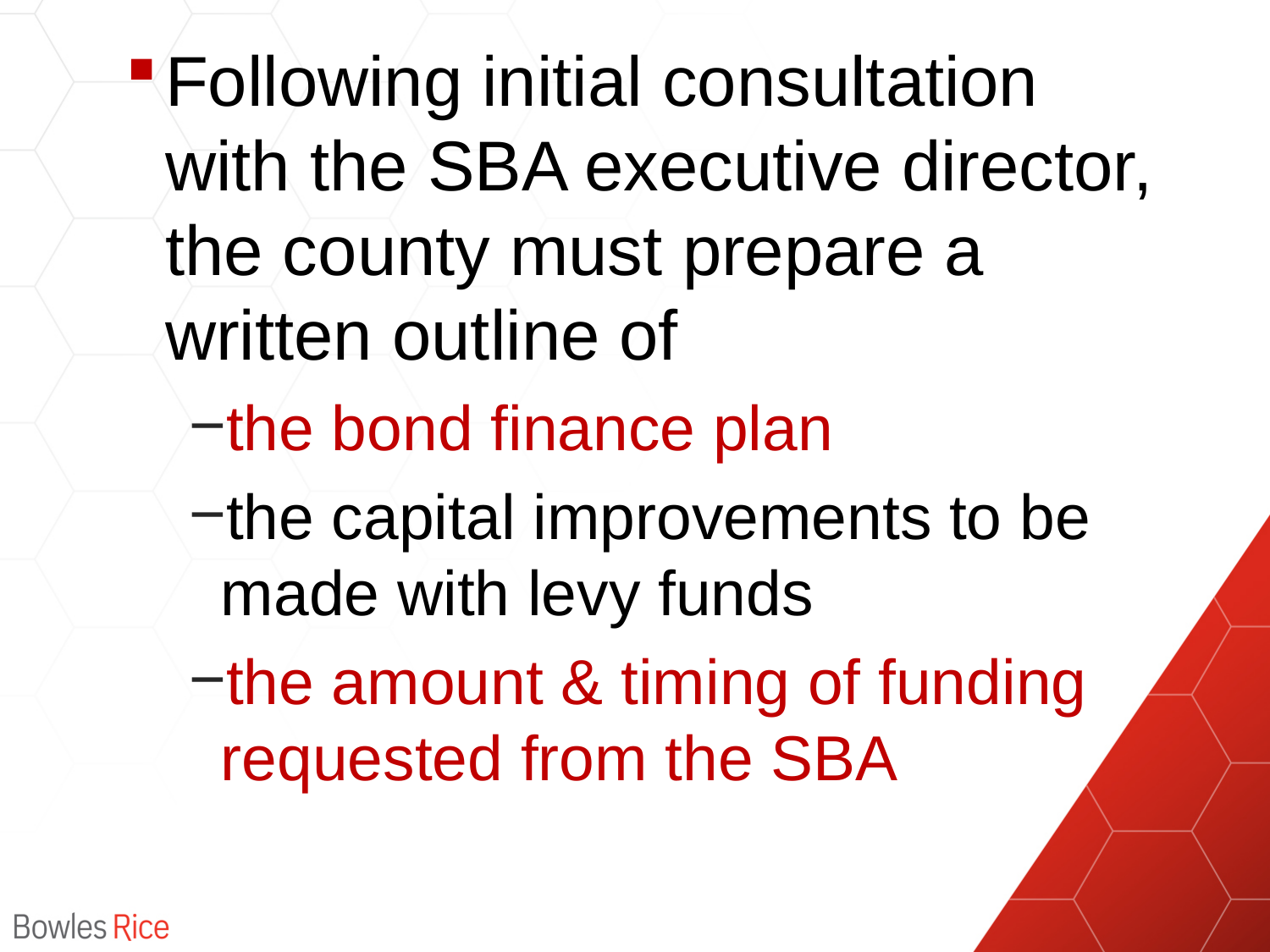

Following initial consultation with the SBA executive director, the county must prepare a written outline of
the bond finance plan
the capital improvements to be made with levy funds
the amount & timing of funding requested from the SBA
#